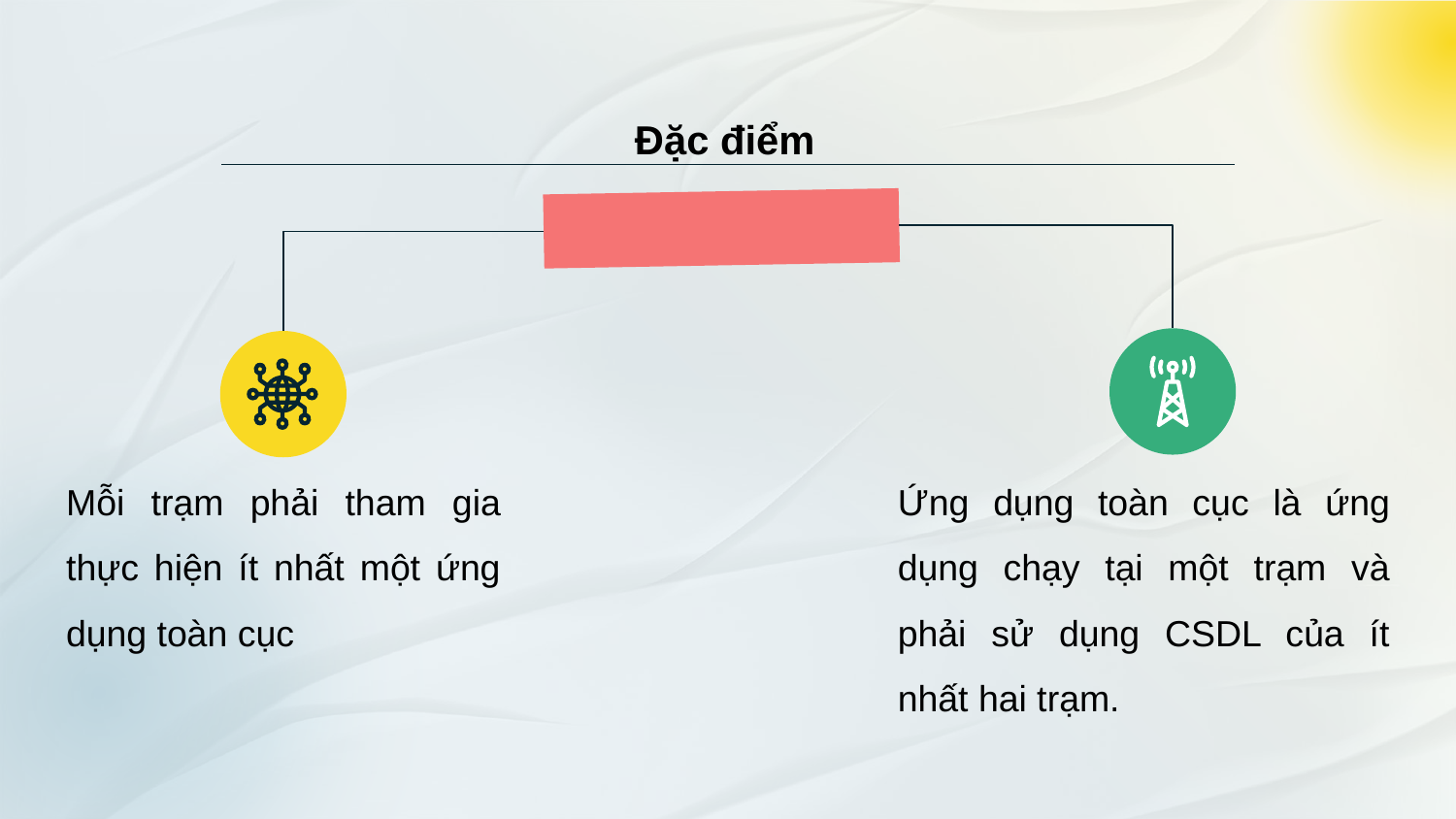

Đặc điểm

Mỗi trạm phải tham gia thực hiện ít nhất một ứng dụng toàn cục
Ứng dụng toàn cục là ứng dụng chạy tại một trạm và phải sử dụng CSDL của ít nhất hai trạm.